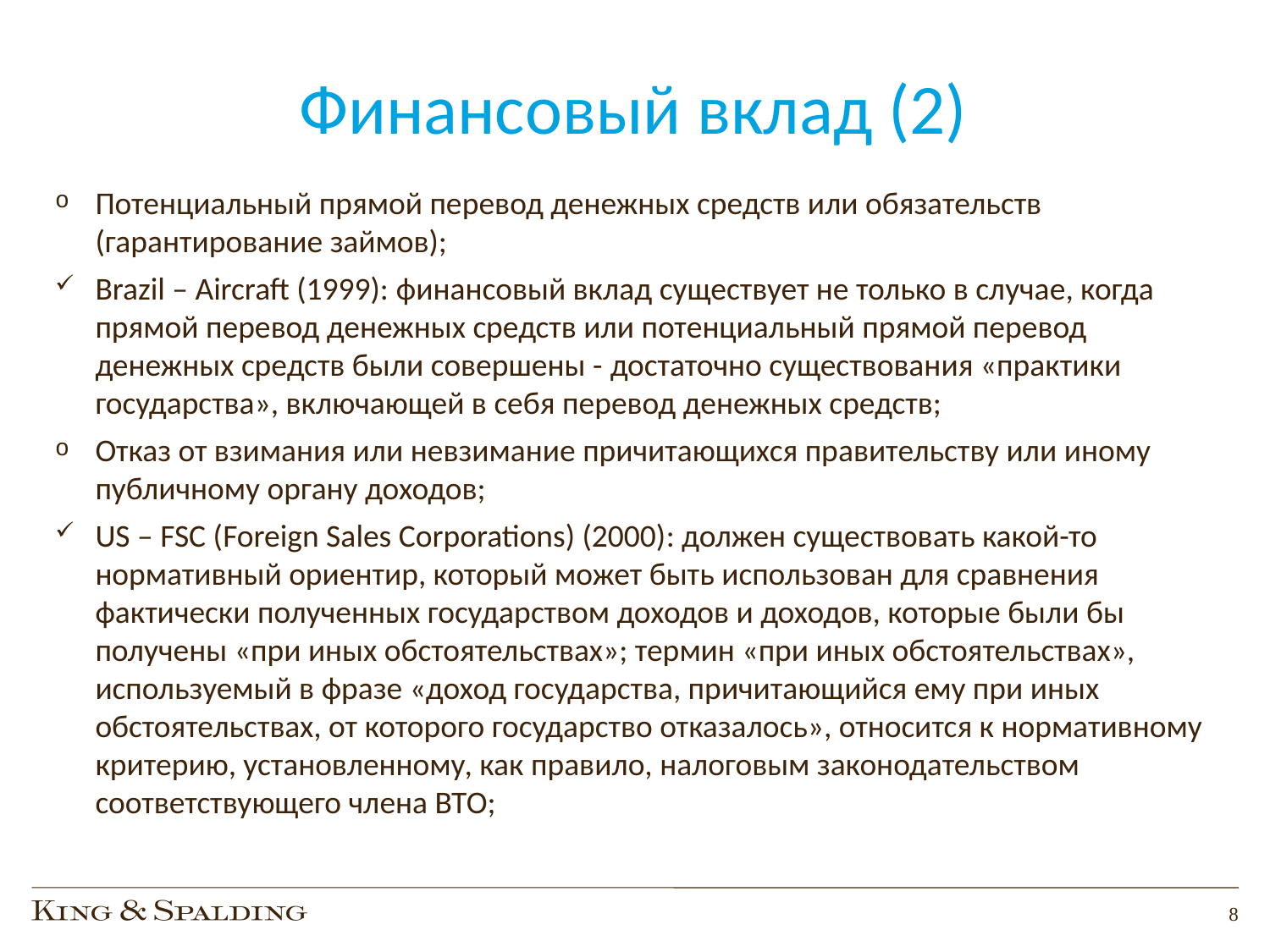

# Финансовый вклад (2)
Потенциальный прямой перевод денежных средств или обязательств (гарантирование займов);
Brazil – Aircraft (1999): финансовый вклад существует не только в случае, когда прямой перевод денежных средств или потенциальный прямой перевод денежных средств были совершены - достаточно существования «практики государства», включающей в себя перевод денежных средств;
Отказ от взимания или невзимание причитающихся правительству или иному публичному органу доходов;
US – FSC (Foreign Sales Corporations) (2000): должен существовать какой-то нормативный ориентир, который может быть использован для сравнения фактически полученных государством доходов и доходов, которые были бы получены «при иных обстоятельствах»; термин «при иных обстоятельствах», используемый в фразе «доход государства, причитающийся ему при иных обстоятельствах, от которого государство отказалось», относится к нормативному критерию, установленному, как правило, налоговым законодательством соответствующего члена ВТО;

8